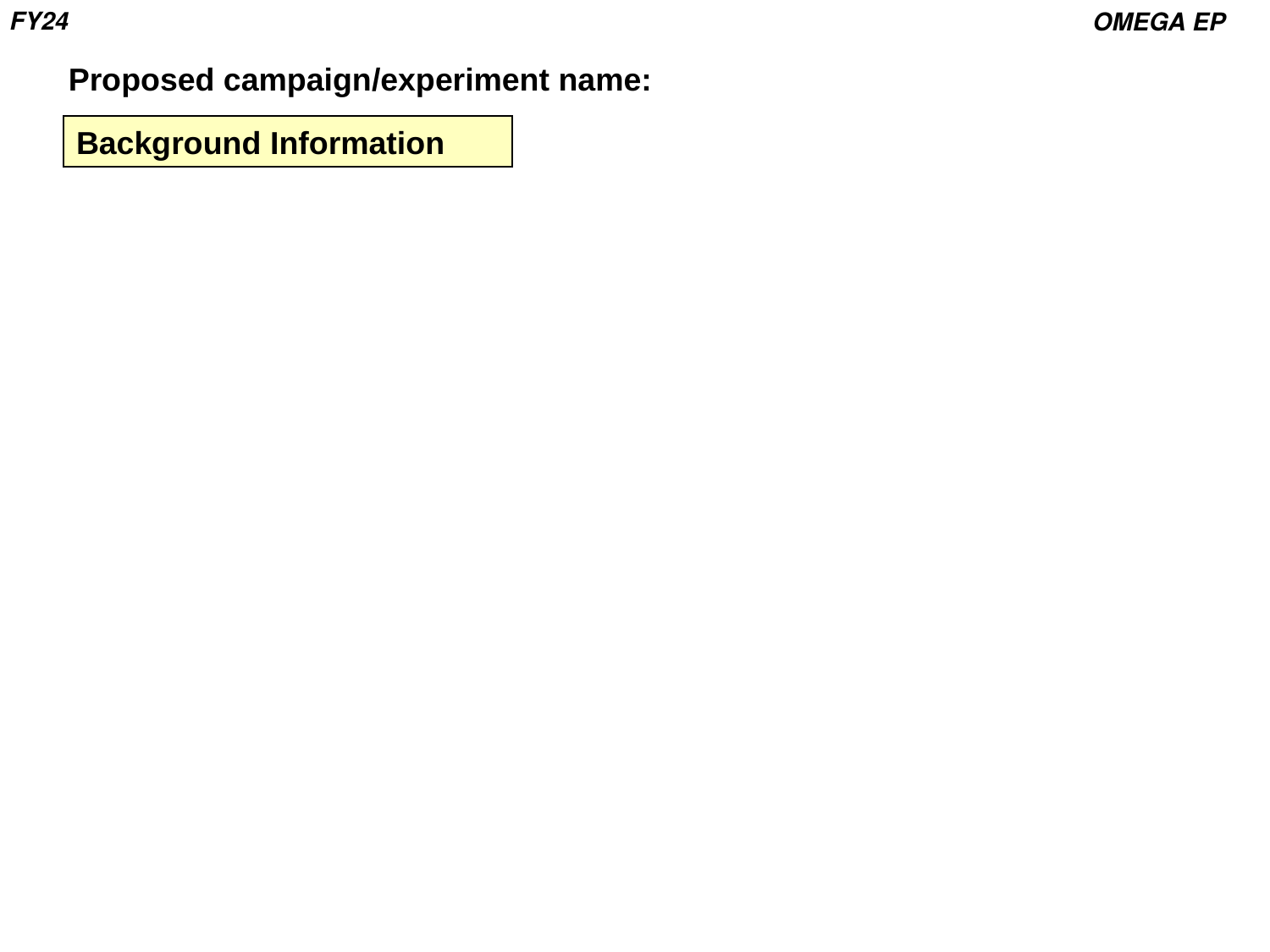

OMEGA EP
FY24

Proposed campaign/experiment name:
Background Information